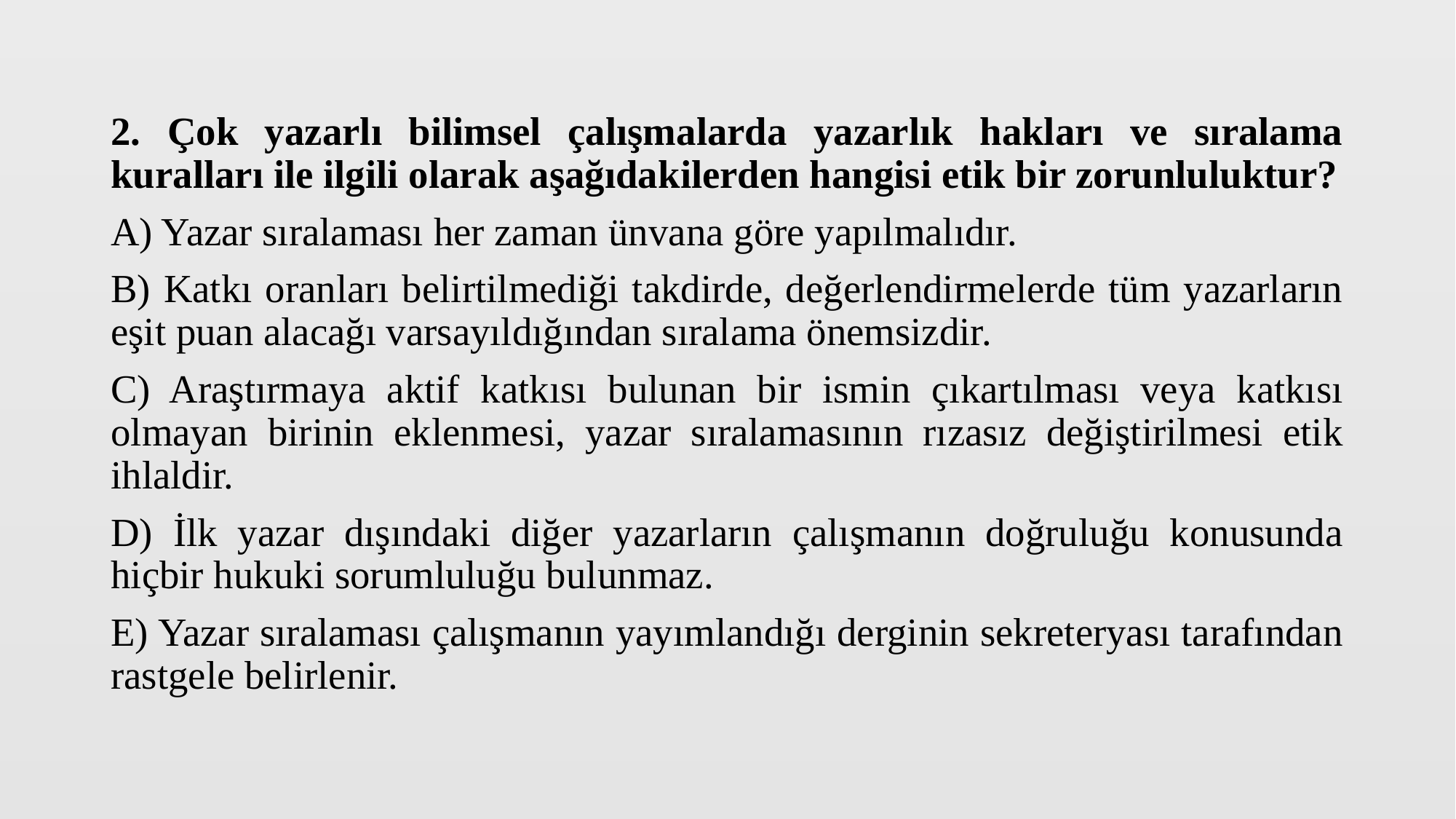

2. Çok yazarlı bilimsel çalışmalarda yazarlık hakları ve sıralama kuralları ile ilgili olarak aşağıdakilerden hangisi etik bir zorunluluktur?
A) Yazar sıralaması her zaman ünvana göre yapılmalıdır.
B) Katkı oranları belirtilmediği takdirde, değerlendirmelerde tüm yazarların eşit puan alacağı varsayıldığından sıralama önemsizdir.
C) Araştırmaya aktif katkısı bulunan bir ismin çıkartılması veya katkısı olmayan birinin eklenmesi, yazar sıralamasının rızasız değiştirilmesi etik ihlaldir.
D) İlk yazar dışındaki diğer yazarların çalışmanın doğruluğu konusunda hiçbir hukuki sorumluluğu bulunmaz.
E) Yazar sıralaması çalışmanın yayımlandığı derginin sekreteryası tarafından rastgele belirlenir.